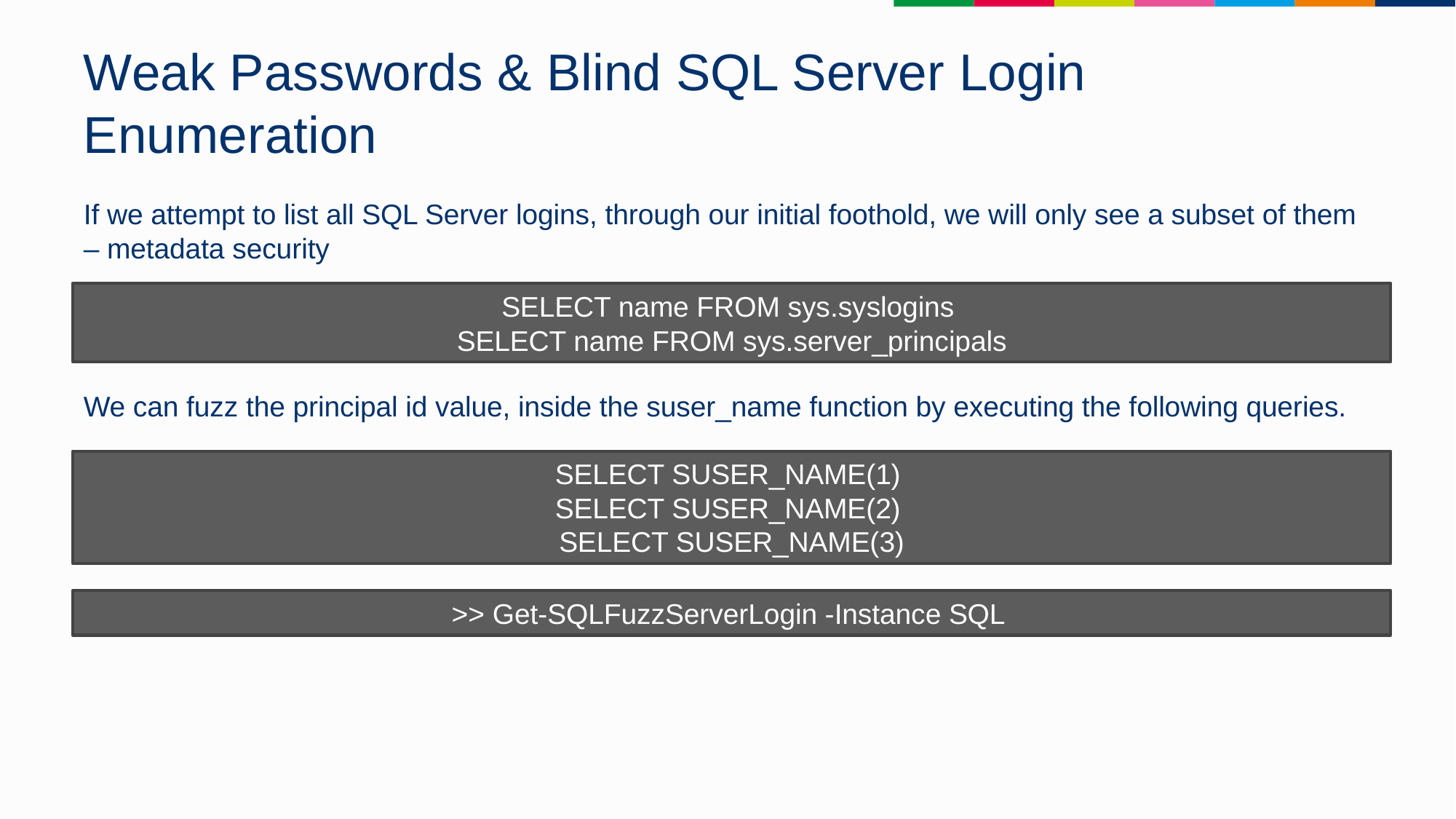

# Weak Passwords & Blind SQL Server Login Enumeration
If we attempt to list all SQL Server logins, through our initial foothold, we will only see a subset of them – metadata security

We can fuzz the principal id value, inside the suser_name function by executing the following queries.

SELECT name FROM sys.syslogins
SELECT name FROM sys.server_principals
SELECT SUSER_NAME(1)
SELECT SUSER_NAME(2)
SELECT SUSER_NAME(3)
>> Get-SQLFuzzServerLogin -Instance SQL